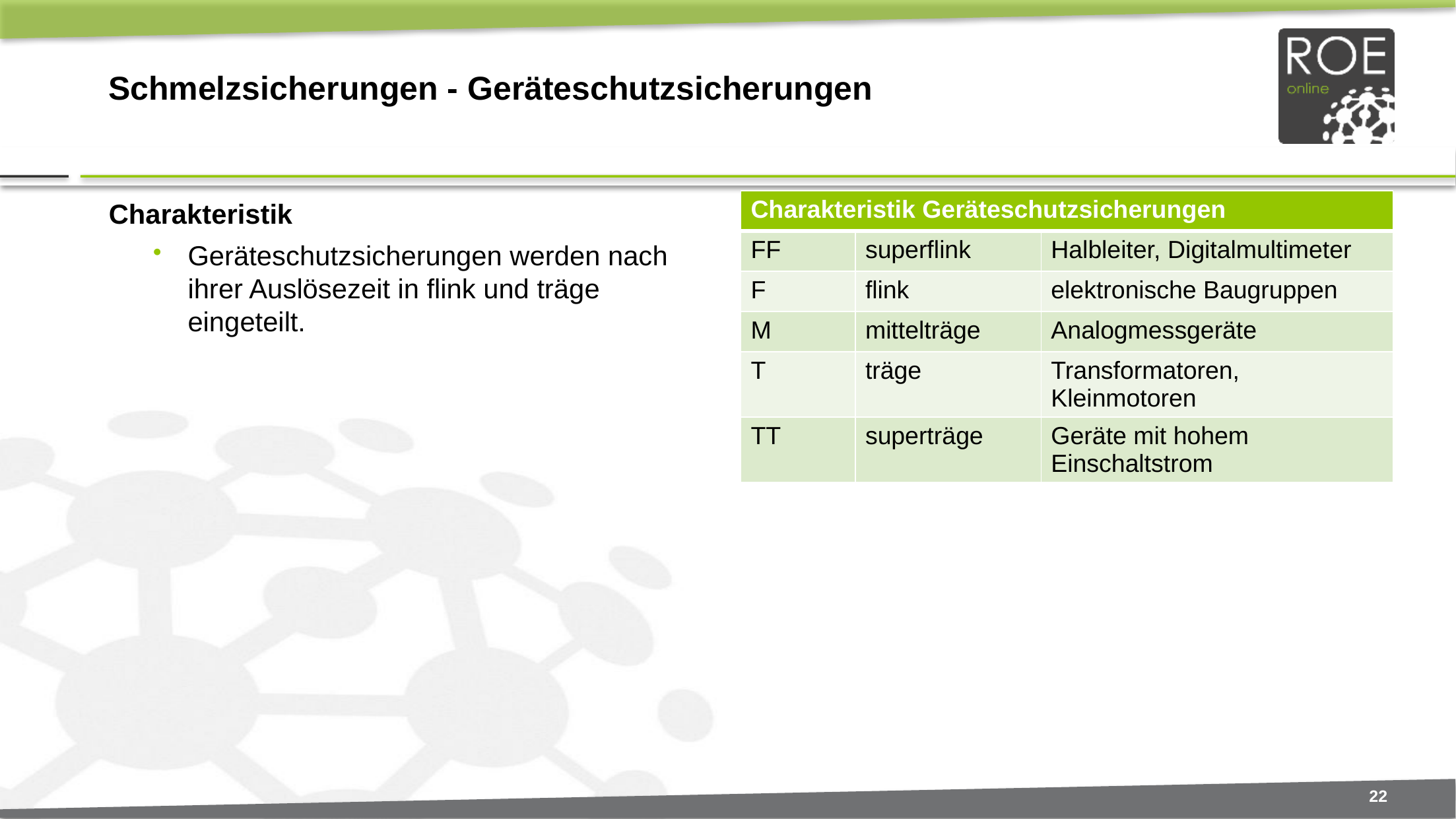

# Schmelzsicherungen - Geräteschutzsicherungen
| Charakteristik Geräteschutzsicherungen |  |  |
| --- | --- | --- |
| FF | superflink | Halbleiter, Digitalmultimeter |
| F | flink | elektronische Baugruppen |
| M | mittelträge | Analogmessgeräte |
| T | träge | Transformatoren, Kleinmotoren |
| TT | superträge | Geräte mit hohem Einschaltstrom |
Charakteristik
Geräteschutzsicherungen werden nach ihrer Auslösezeit in flink und träge eingeteilt.
22